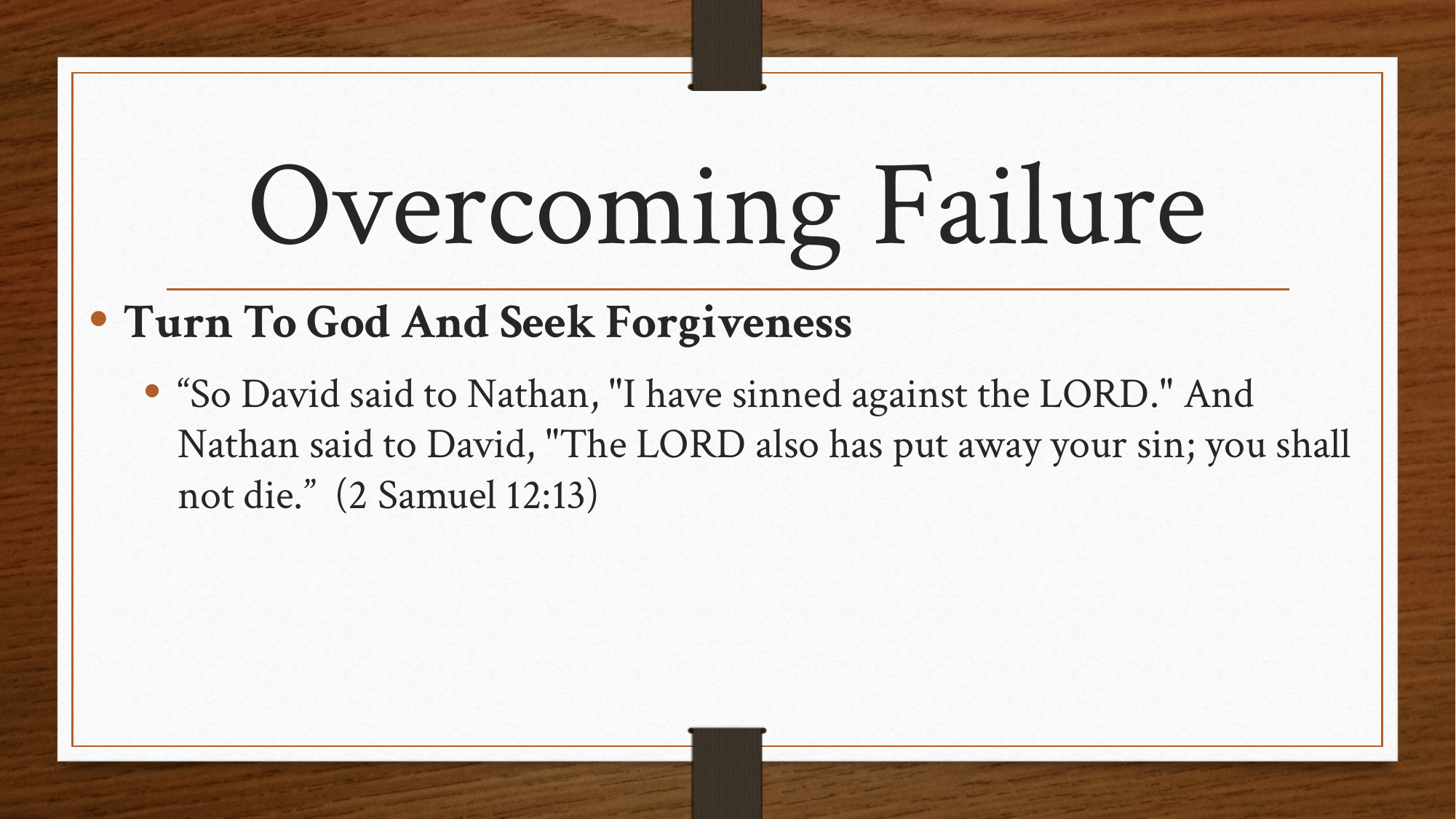

# Overcoming Failure
Turn To God And Seek Forgiveness
“So David said to Nathan, "I have sinned against the LORD." And Nathan said to David, "The LORD also has put away your sin; you shall not die.”  (2 Samuel 12:13)